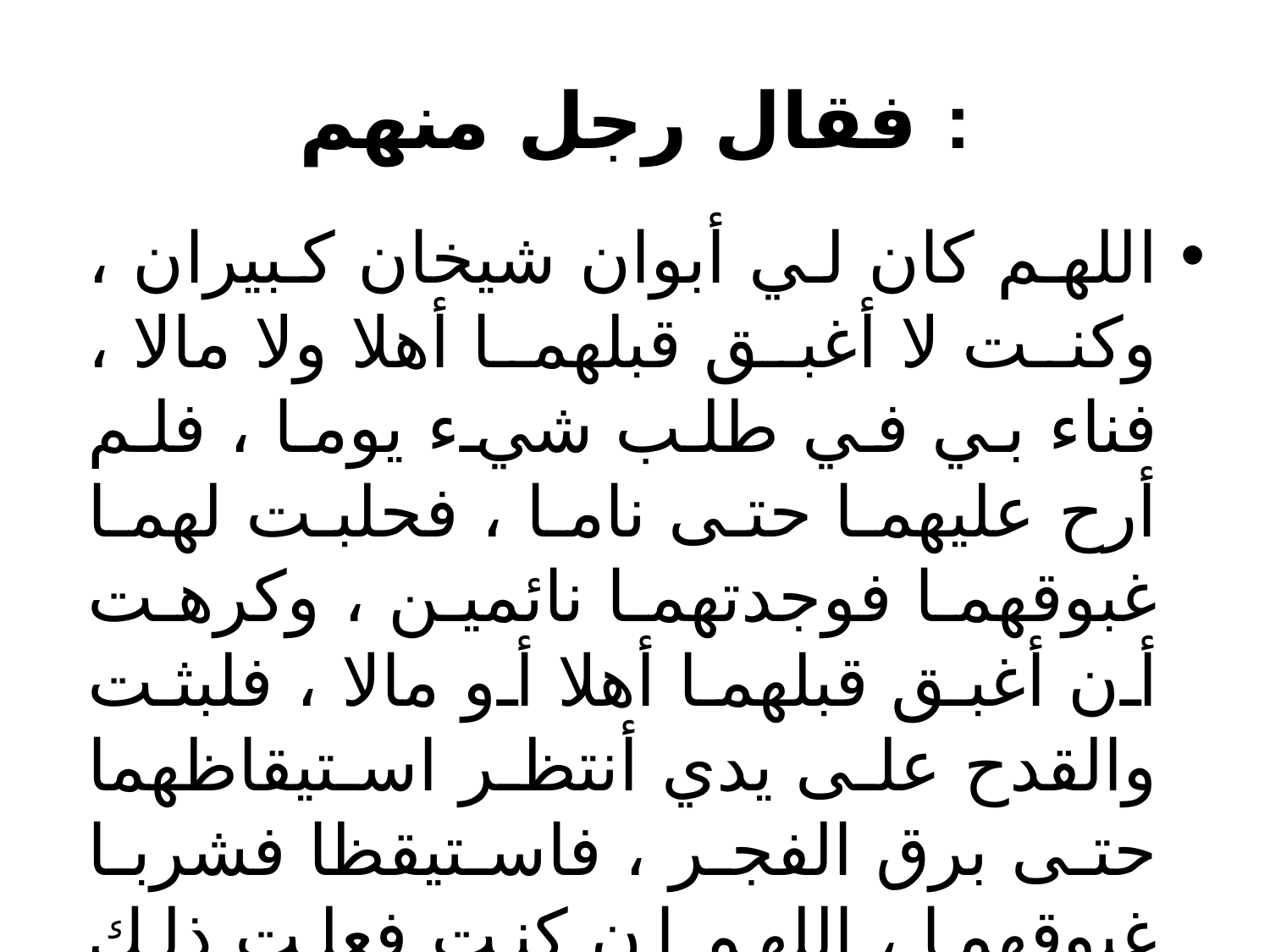

# فقال رجل منهم :
اللهم كان لي أبوان شيخان كبيران ، وكنت لا أغبق قبلهما أهلا ولا مالا ، فناء بي في طلب شيء يوما ، فلم أرح عليهما حتى ناما ، فحلبت لهما غبوقهما فوجدتهما نائمين ، وكرهت أن أغبق قبلهما أهلا أو مالا ، فلبثت والقدح على يدي أنتظر استيقاظهما حتى برق الفجر ، فاستيقظا فشربا غبوقهما ، اللهم إن كنت فعلت ذلك ابتغاء وجهك ففرج عنا ما نحن فيه من هذه الصخرة ، فانفرجت شيئا لا يستطيعون الخروج.